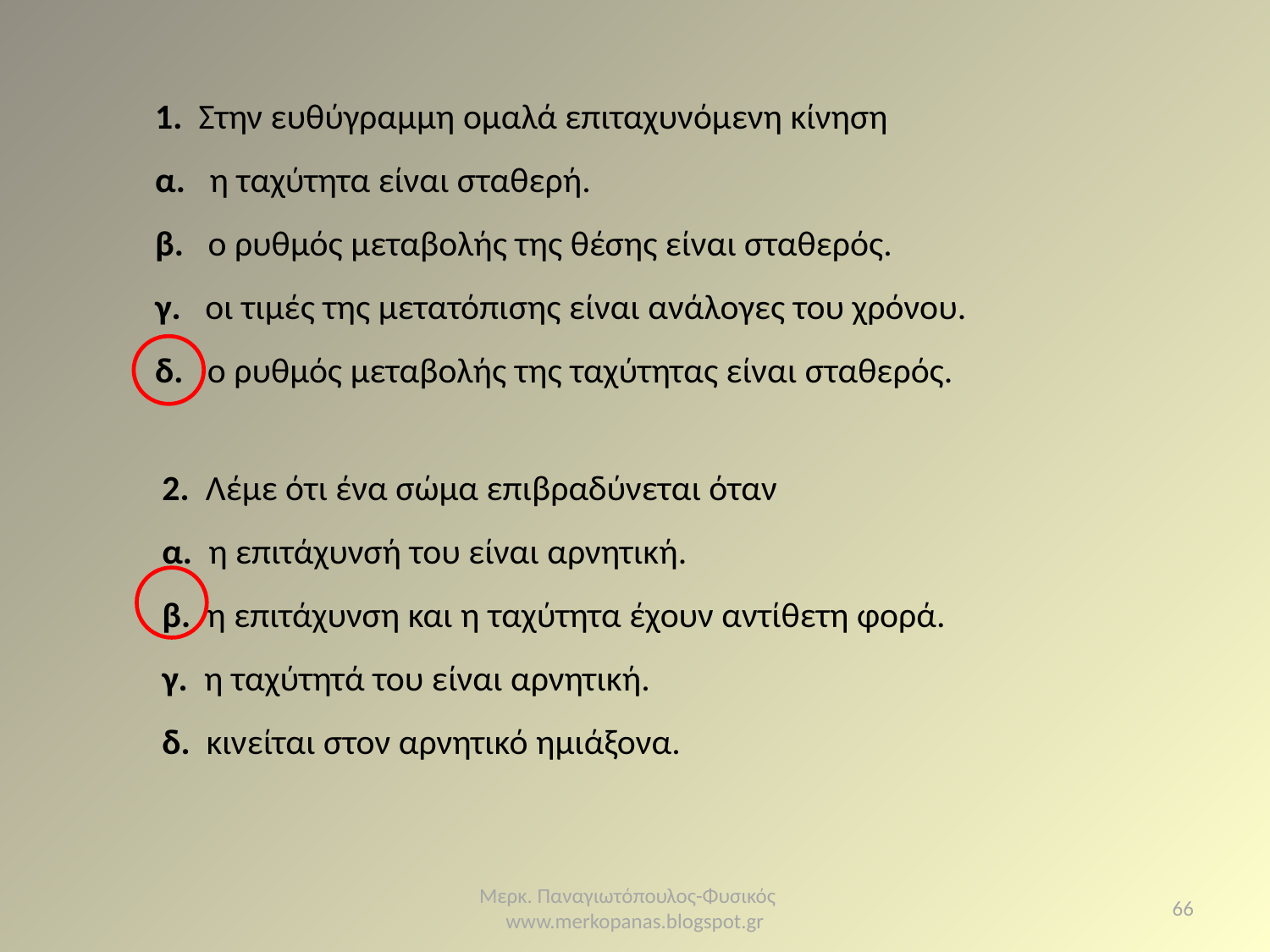

1.  Στην ευθύγραμμη ομαλά επιταχυνόμενη κίνηση
α.   η ταχύτητα είναι σταθερή.
β.   ο ρυθμός μεταβολής της θέσης είναι σταθερός.
γ.   οι τιμές της μετατόπισης είναι ανάλογες του χρόνου.
δ.   ο ρυθμός μεταβολής της ταχύτητας είναι σταθερός.

2.  Λέμε ότι ένα σώμα επιβραδύνεται όταν
α.  η επιτάχυνσή του είναι αρνητική.
β.  η επιτάχυνση και η ταχύτητα έχουν αντίθετη φορά.
γ.  η ταχύτητά του είναι αρνητική.
δ.  κινείται στον αρνητικό ημιάξονα.

Μερκ. Παναγιωτόπουλος-Φυσικός    www.merkopanas.blogspot.gr
66